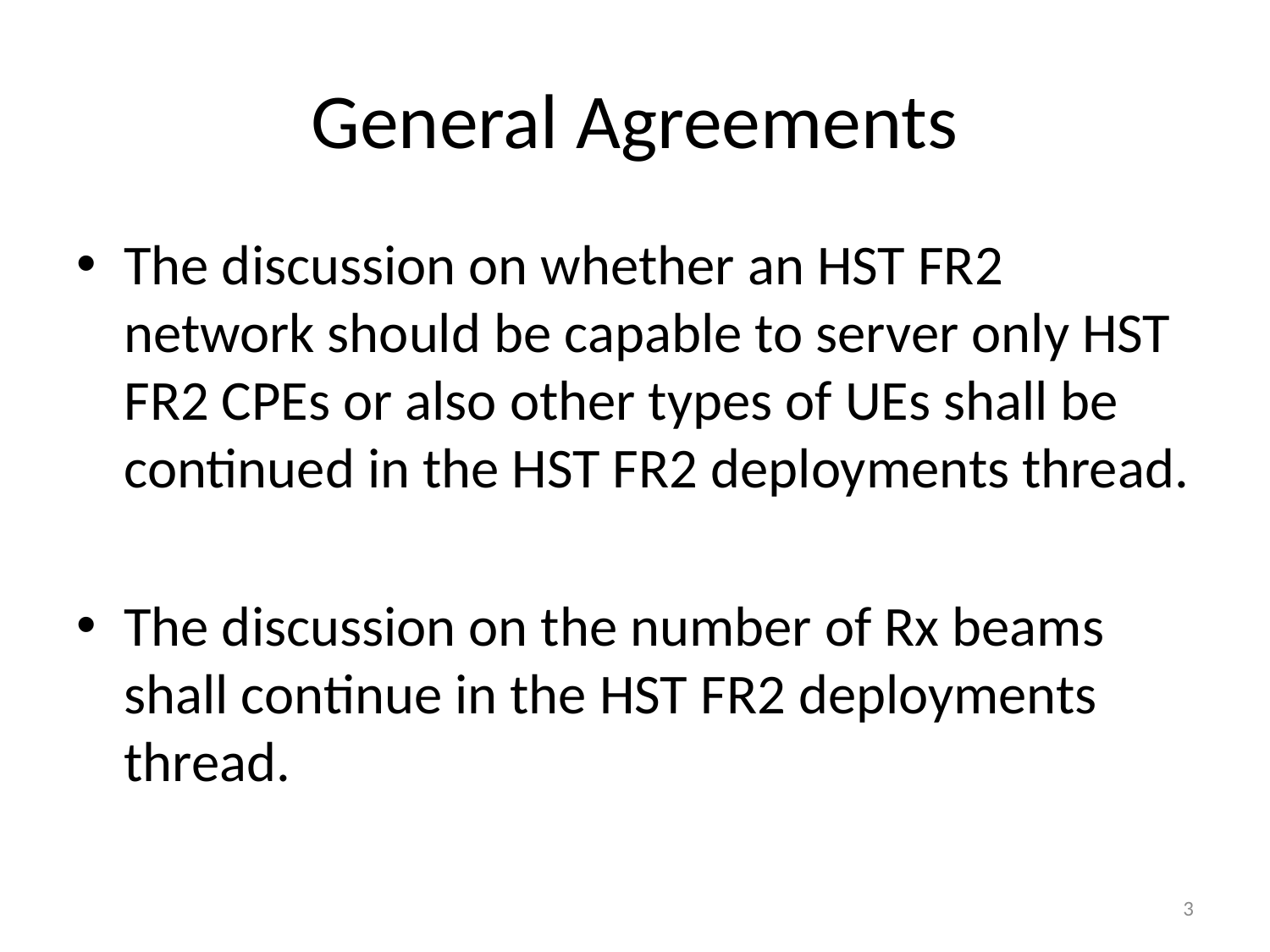

# General Agreements
The discussion on whether an HST FR2 network should be capable to server only HST FR2 CPEs or also other types of UEs shall be continued in the HST FR2 deployments thread.

The discussion on the number of Rx beams shall continue in the HST FR2 deployments thread.
3